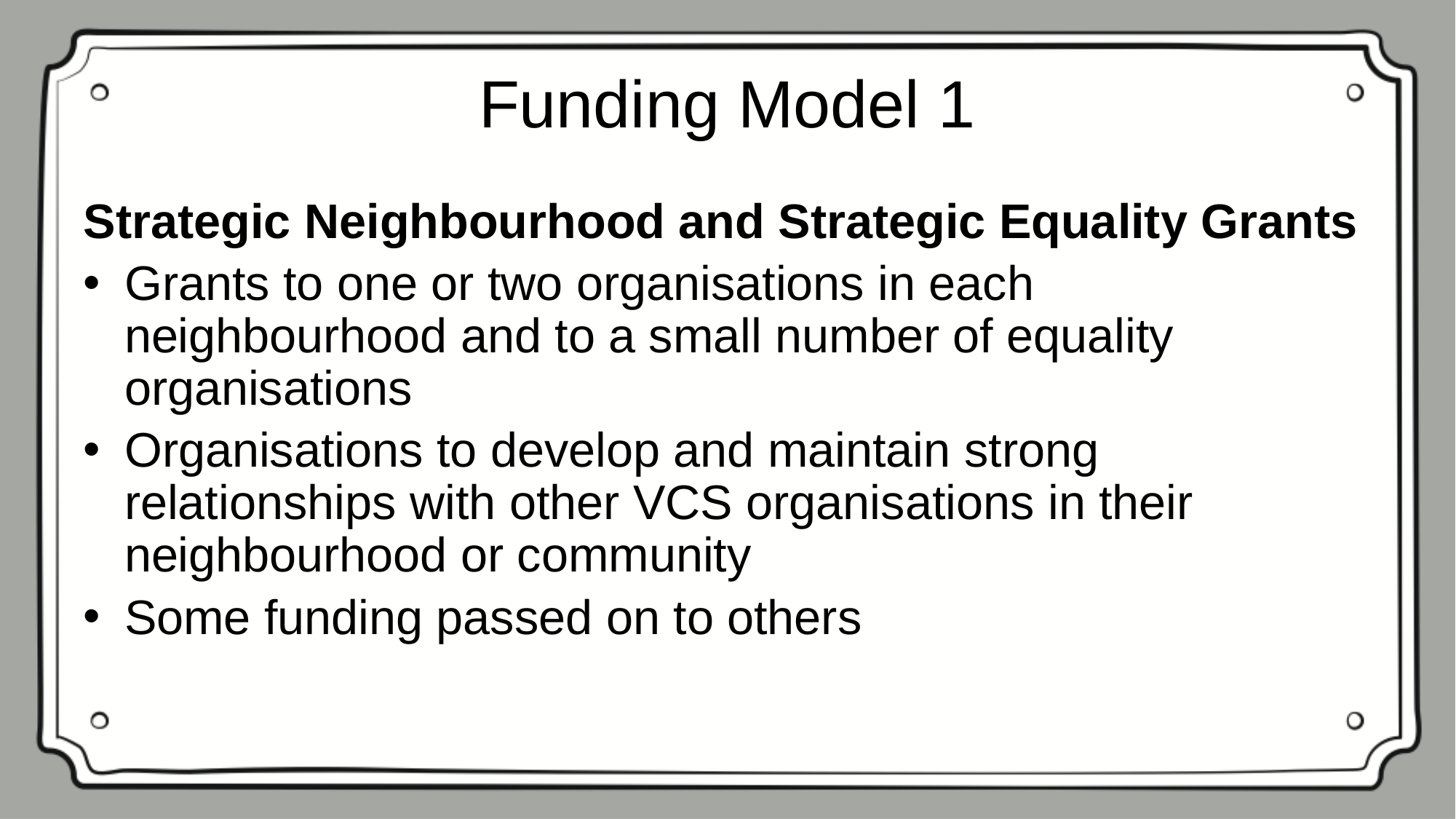

# Funding Model 1
Strategic Neighbourhood and Strategic Equality Grants
Grants to one or two organisations in each neighbourhood and to a small number of equality organisations
Organisations to develop and maintain strong relationships with other VCS organisations in their neighbourhood or community
Some funding passed on to others